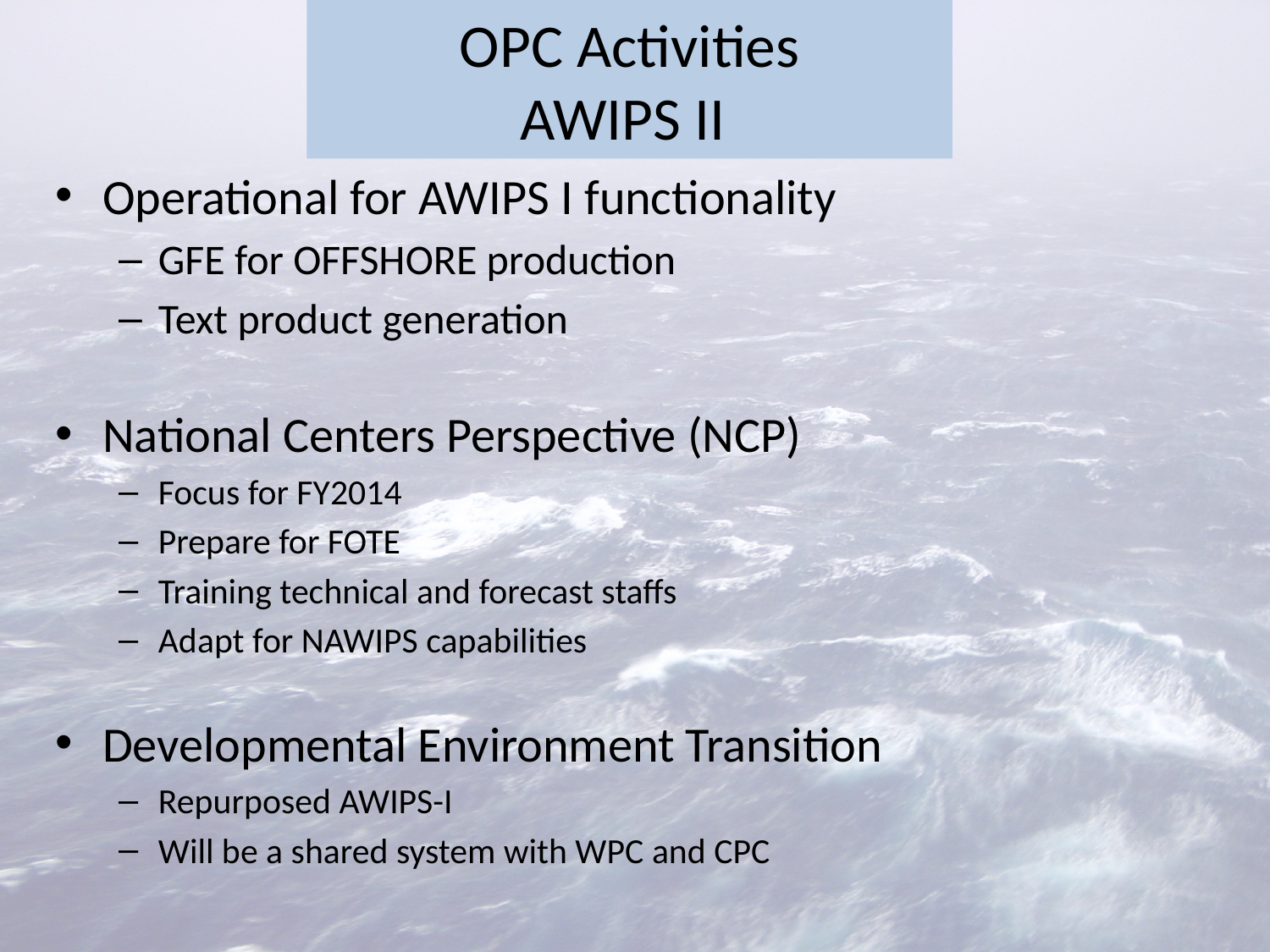

# OPC Activities AWIPS II
Operational for AWIPS I functionality
GFE for OFFSHORE production
Text product generation
National Centers Perspective (NCP)
Focus for FY2014
Prepare for FOTE
Training technical and forecast staffs
Adapt for NAWIPS capabilities
Developmental Environment Transition
Repurposed AWIPS-I
Will be a shared system with WPC and CPC